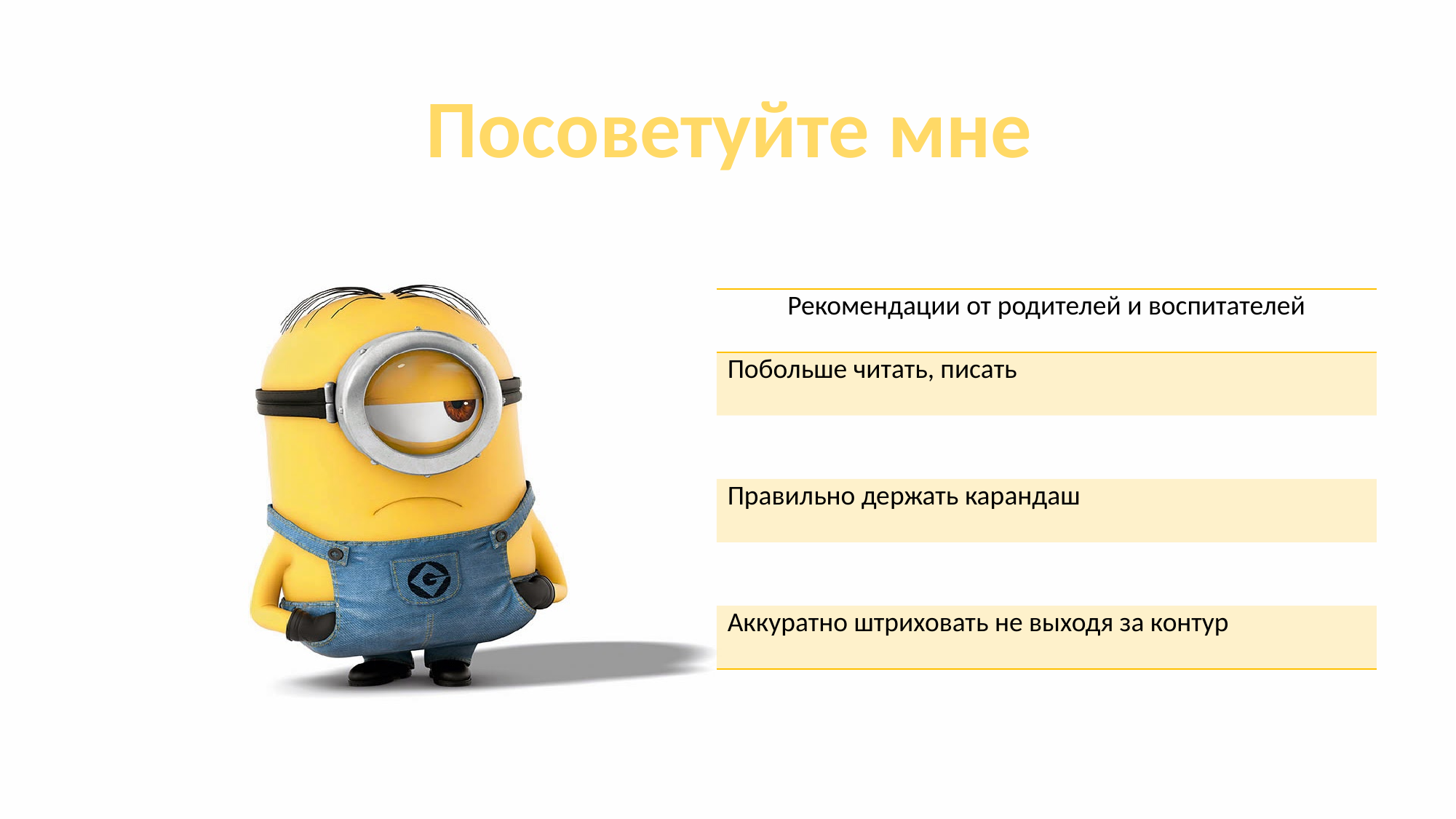

Посоветуйте мне
| Рекомендации от родителей и воспитателей |
| --- |
| Побольше читать, писать |
|  |
| Правильно держать карандаш |
|  |
| Аккуратно штриховать не выходя за контур |